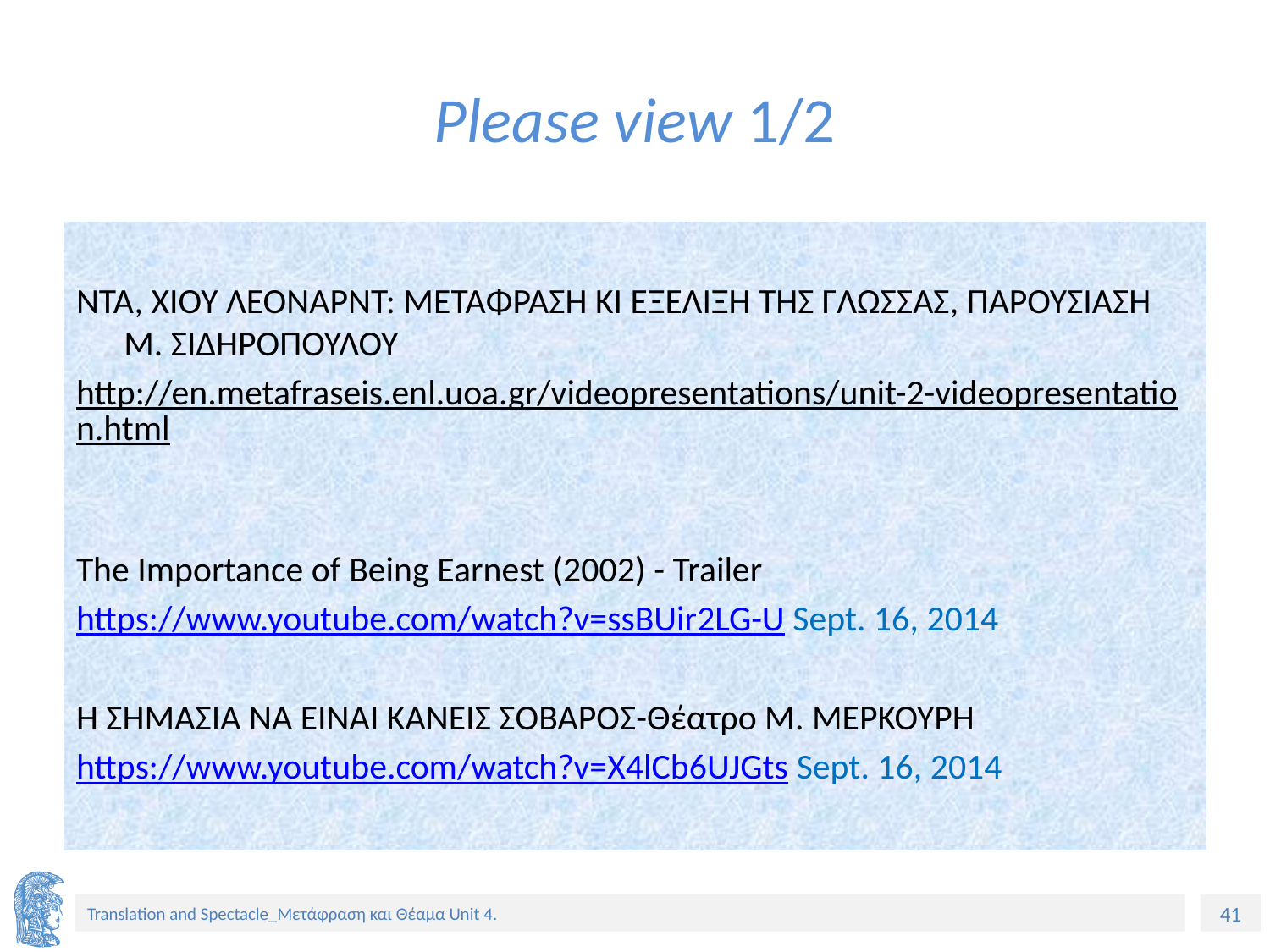

# Please view 1/2

NTA, ΧΙΟΥ ΛΕΟΝΑΡΝΤ: ΜΕΤΑΦΡΑΣΗ ΚΙ ΕΞΕΛΙΞΗ ΤΗΣ ΓΛΩΣΣΑΣ, ΠΑΡΟΥΣΙΑΣΗ Μ. ΣΙΔΗΡΟΠΟΥΛΟΥ
http://en.metafraseis.enl.uoa.gr/videopresentations/unit-2-videopresentation.html

The Importance of Being Earnest (2002) - Trailer
https://www.youtube.com/watch?v=ssBUir2LG-U Sept. 16, 2014

Η ΣΗΜΑΣΙΑ ΝΑ ΕΙΝΑΙ ΚΑΝΕΙΣ ΣΟΒΑΡΟΣ-Θέατρο Μ. ΜΕΡΚΟΥΡΗ
https://www.youtube.com/watch?v=X4lCb6UJGts Sept. 16, 2014